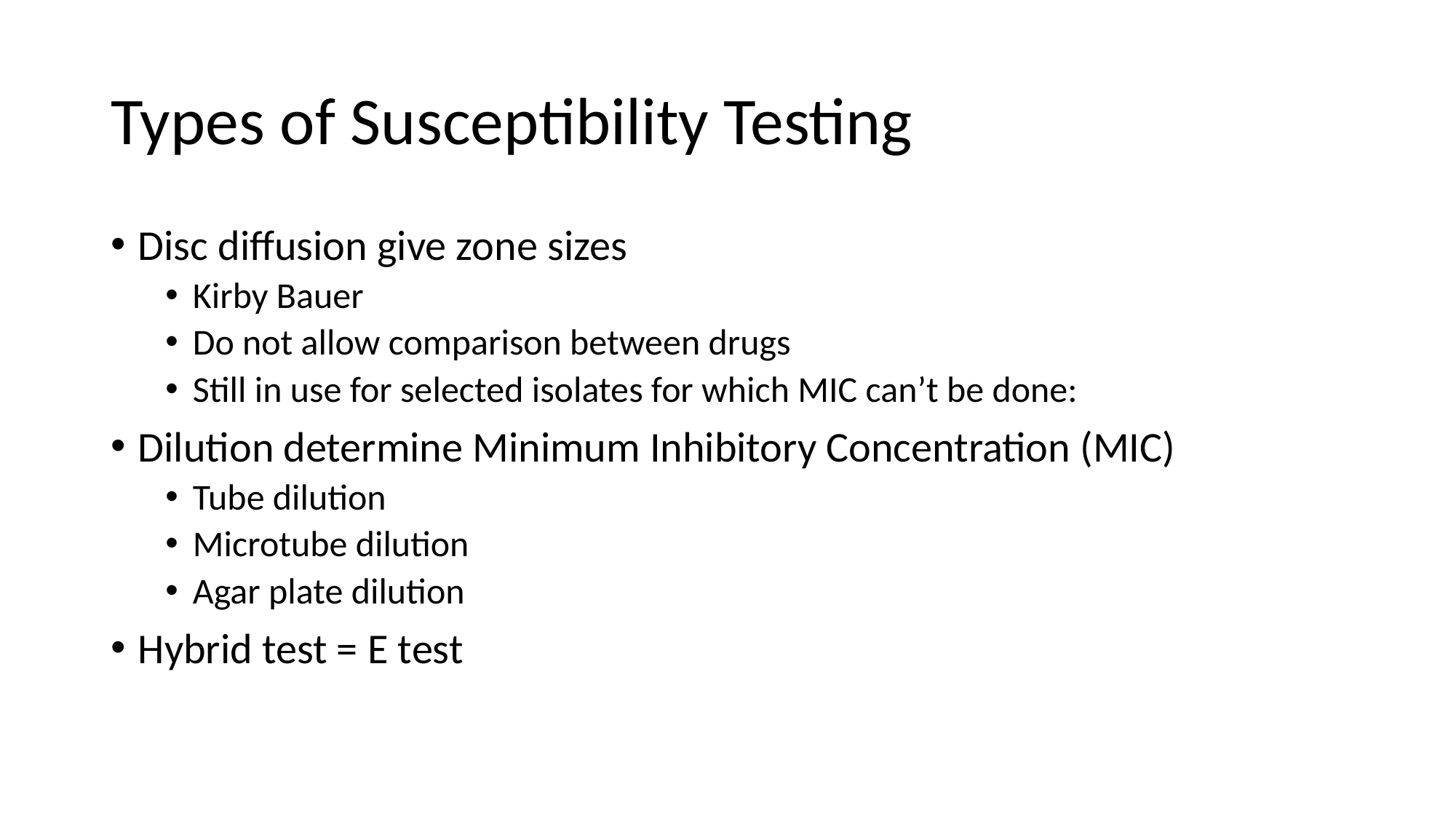

# Types of Susceptibility Testing
Disc diffusion give zone sizes
Kirby Bauer
Do not allow comparison between drugs
Still in use for selected isolates for which MIC can’t be done:
Dilution determine Minimum Inhibitory Concentration (MIC)
Tube dilution
Microtube dilution
Agar plate dilution
Hybrid test = E test